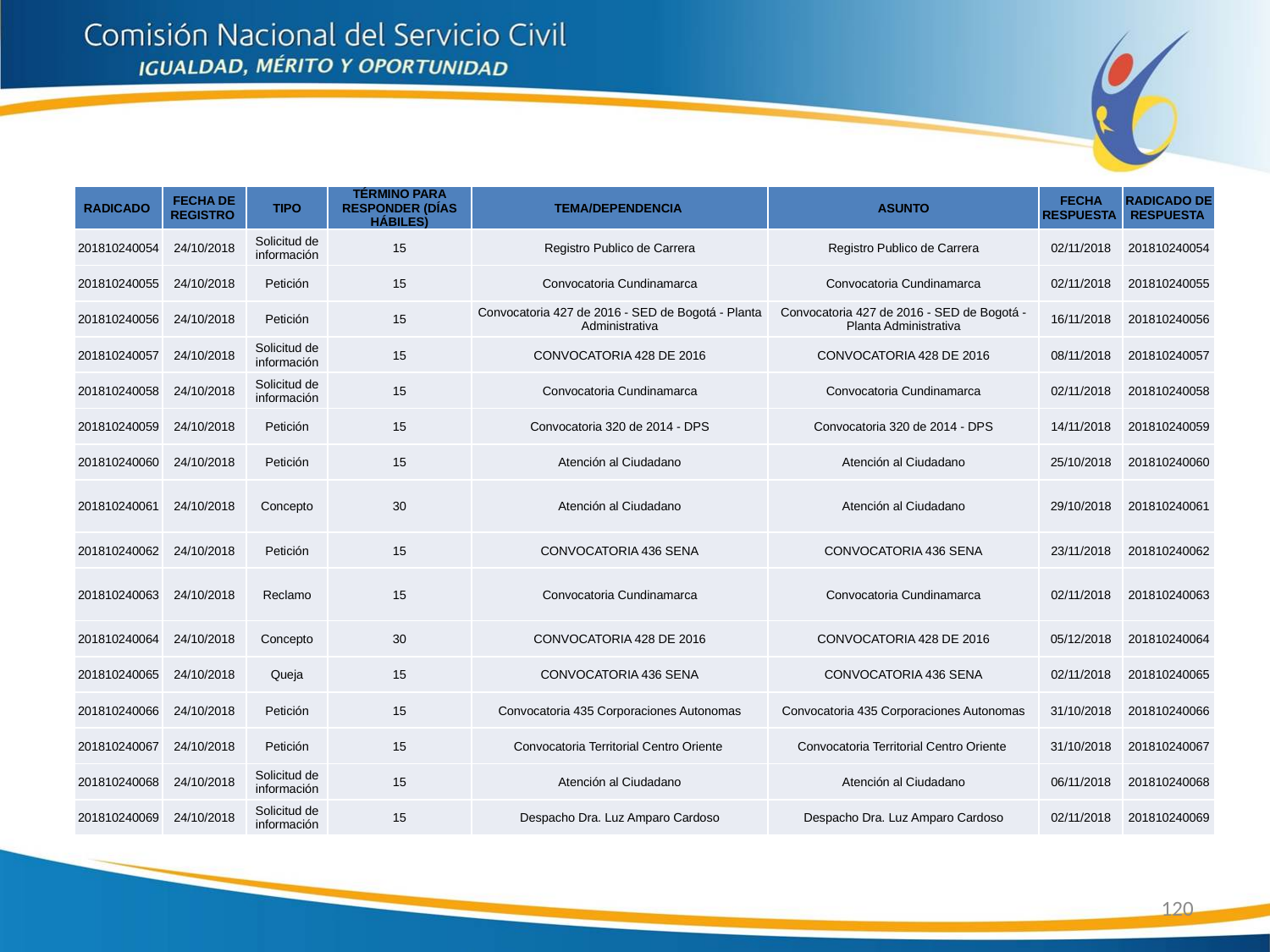

| RADICADO | FECHA DE REGISTRO | TIPO | TÉRMINO PARA RESPONDER (DÍAS HÁBILES) | TEMA/DEPENDENCIA | ASUNTO | FECHA RESPUESTA | RADICADO DE RESPUESTA |
| --- | --- | --- | --- | --- | --- | --- | --- |
| 201810240054 | 24/10/2018 | Solicitud de información | 15 | Registro Publico de Carrera | Registro Publico de Carrera | 02/11/2018 | 201810240054 |
| 201810240055 | 24/10/2018 | Petición | 15 | Convocatoria Cundinamarca | Convocatoria Cundinamarca | 02/11/2018 | 201810240055 |
| 201810240056 | 24/10/2018 | Petición | 15 | Convocatoria 427 de 2016 - SED de Bogotá - Planta Administrativa | Convocatoria 427 de 2016 - SED de Bogotá - Planta Administrativa | 16/11/2018 | 201810240056 |
| 201810240057 | 24/10/2018 | Solicitud de información | 15 | CONVOCATORIA 428 DE 2016 | CONVOCATORIA 428 DE 2016 | 08/11/2018 | 201810240057 |
| 201810240058 | 24/10/2018 | Solicitud de información | 15 | Convocatoria Cundinamarca | Convocatoria Cundinamarca | 02/11/2018 | 201810240058 |
| 201810240059 | 24/10/2018 | Petición | 15 | Convocatoria 320 de 2014 - DPS | Convocatoria 320 de 2014 - DPS | 14/11/2018 | 201810240059 |
| 201810240060 | 24/10/2018 | Petición | 15 | Atención al Ciudadano | Atención al Ciudadano | 25/10/2018 | 201810240060 |
| 201810240061 | 24/10/2018 | Concepto | 30 | Atención al Ciudadano | Atención al Ciudadano | 29/10/2018 | 201810240061 |
| 201810240062 | 24/10/2018 | Petición | 15 | CONVOCATORIA 436 SENA | CONVOCATORIA 436 SENA | 23/11/2018 | 201810240062 |
| 201810240063 | 24/10/2018 | Reclamo | 15 | Convocatoria Cundinamarca | Convocatoria Cundinamarca | 02/11/2018 | 201810240063 |
| 201810240064 | 24/10/2018 | Concepto | 30 | CONVOCATORIA 428 DE 2016 | CONVOCATORIA 428 DE 2016 | 05/12/2018 | 201810240064 |
| 201810240065 | 24/10/2018 | Queja | 15 | CONVOCATORIA 436 SENA | CONVOCATORIA 436 SENA | 02/11/2018 | 201810240065 |
| 201810240066 | 24/10/2018 | Petición | 15 | Convocatoria 435 Corporaciones Autonomas | Convocatoria 435 Corporaciones Autonomas | 31/10/2018 | 201810240066 |
| 201810240067 | 24/10/2018 | Petición | 15 | Convocatoria Territorial Centro Oriente | Convocatoria Territorial Centro Oriente | 31/10/2018 | 201810240067 |
| 201810240068 | 24/10/2018 | Solicitud de información | 15 | Atención al Ciudadano | Atención al Ciudadano | 06/11/2018 | 201810240068 |
| 201810240069 | 24/10/2018 | Solicitud de información | 15 | Despacho Dra. Luz Amparo Cardoso | Despacho Dra. Luz Amparo Cardoso | 02/11/2018 | 201810240069 |
120